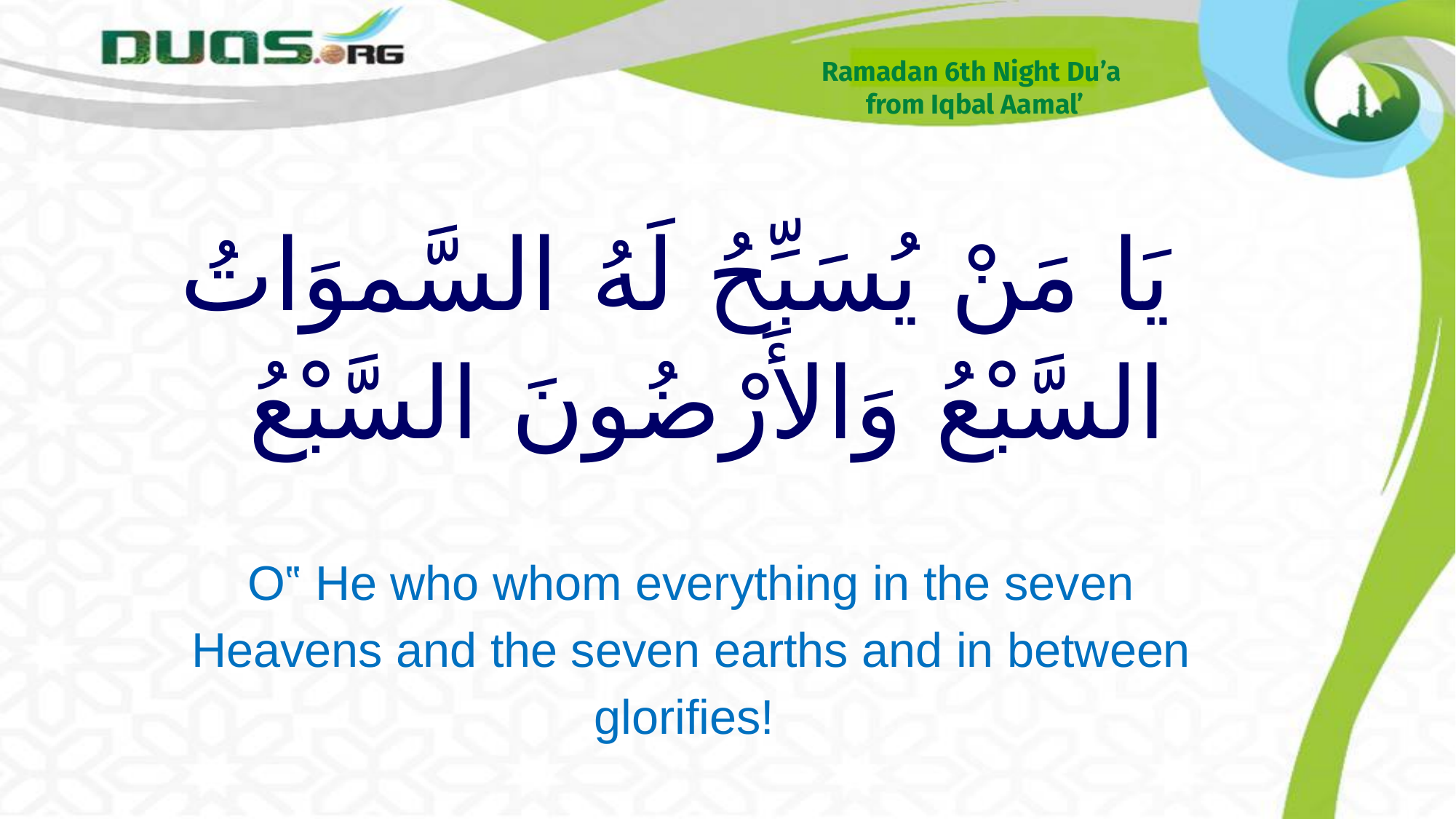

Ramadan 6th Night Du’a
from Iqbal Aamal’
# يَا مَنْ يُسَبِّحُ لَهُ السَّموَاتُ السَّبْعُ وَالأَرْضُونَ السَّبْعُ
O‟ He who whom everything in the seven Heavens and the seven earths and in between glorifies!